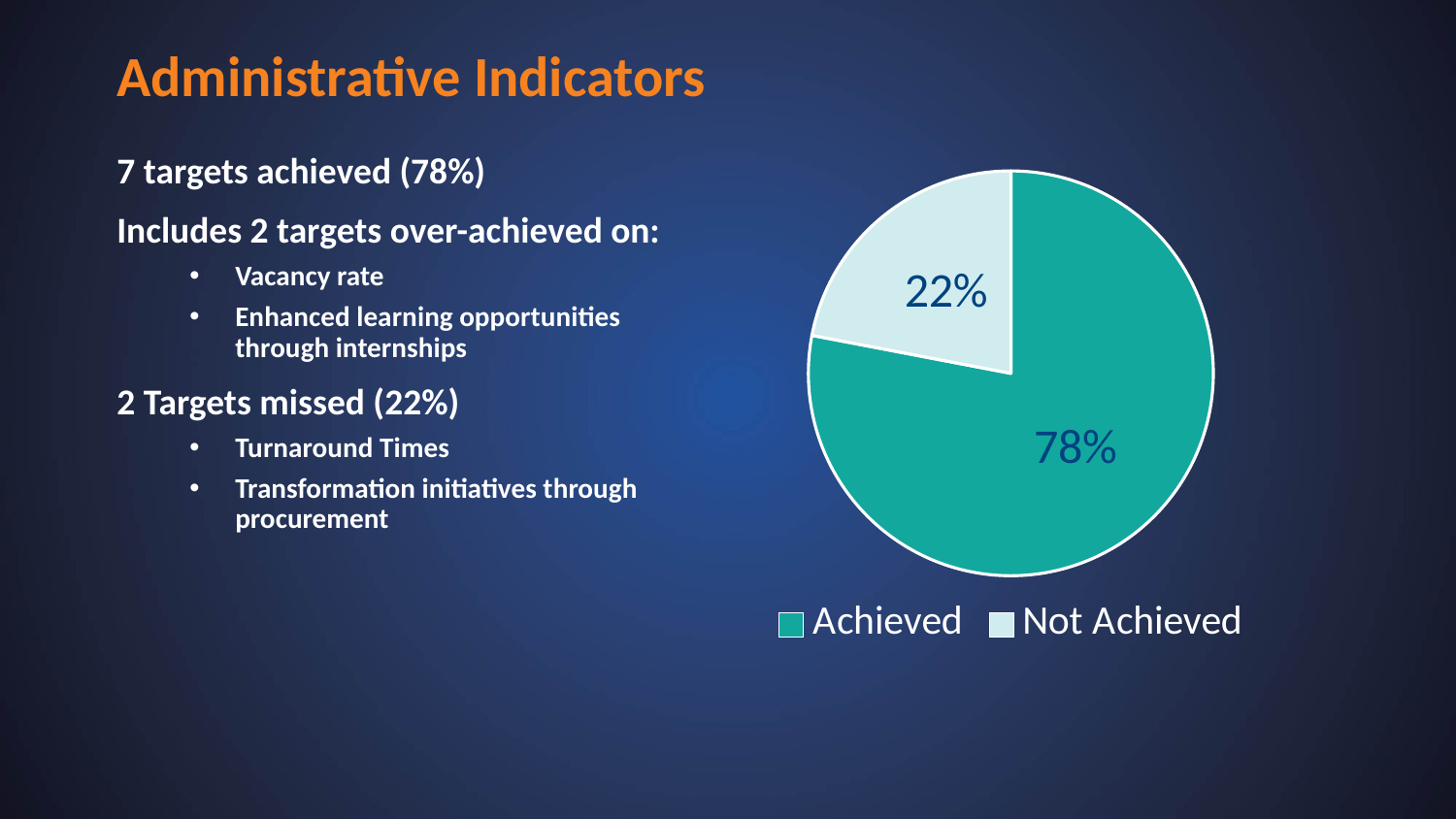

Administrative Indicators
7 targets achieved (78%)
Includes 2 targets over-achieved on:
Vacancy rate
Enhanced learning opportunities through internships
2 Targets missed (22%)
Turnaround Times
Transformation initiatives through procurement

### Chart

| Category |  |
|---|---|
| Achieved | 0.78 |
| Not Achieved | 0.22 |
32